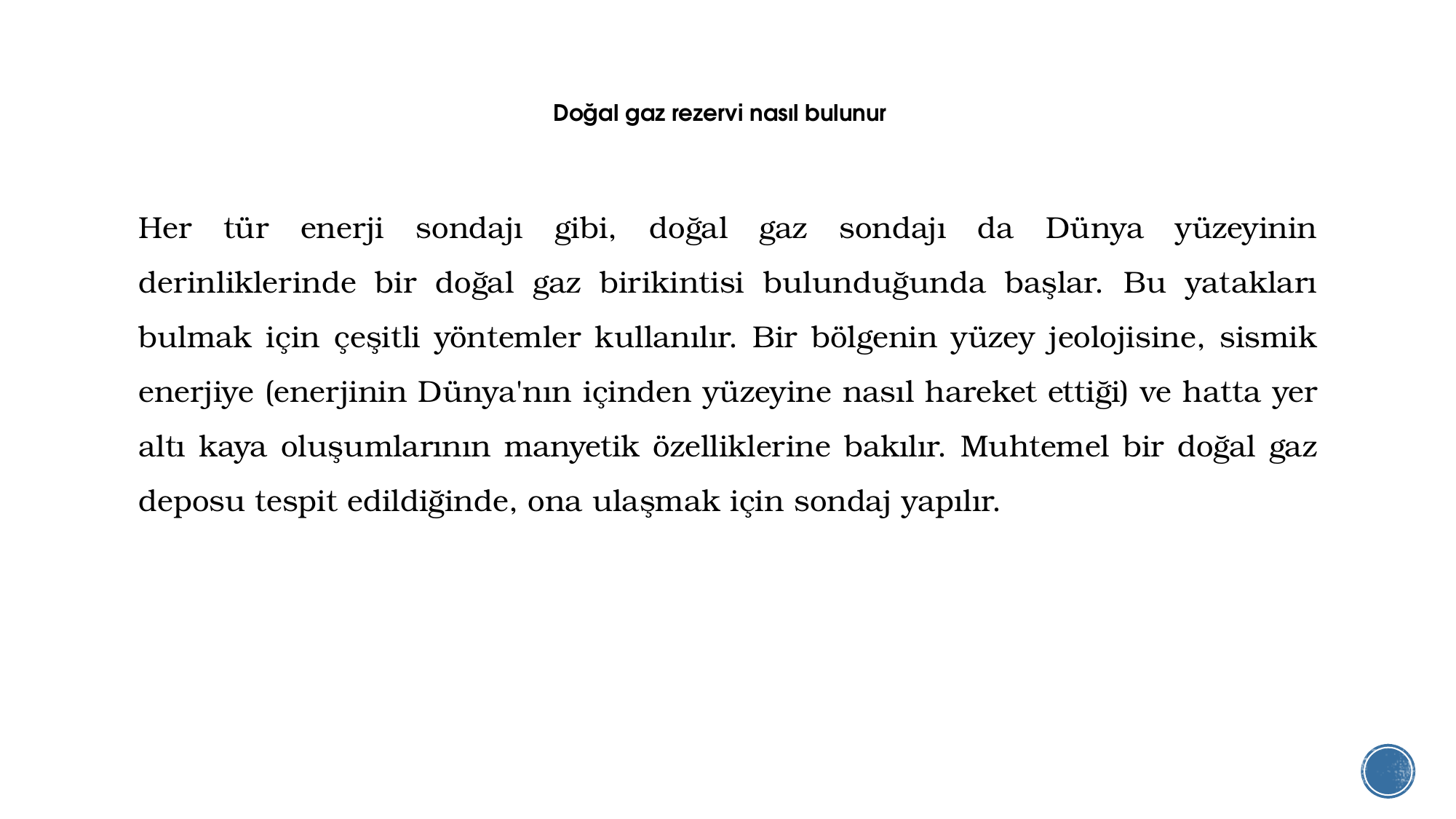

# Doğal gaz rezervi nasıl bulunur
Her tür enerji sondajı gibi, doğal gaz sondajı da Dünya yüzeyinin derinliklerinde bir doğal gaz birikintisi bulunduğunda başlar. Bu yatakları bulmak için çeşitli yöntemler kullanılır. Bir bölgenin yüzey jeolojisine, sismik enerjiye (enerjinin Dünya'nın içinden yüzeyine nasıl hareket ettiği) ve hatta yer altı kaya oluşumlarının manyetik özelliklerine bakılır. Muhtemel bir doğal gaz deposu tespit edildiğinde, ona ulaşmak için sondaj yapılır.